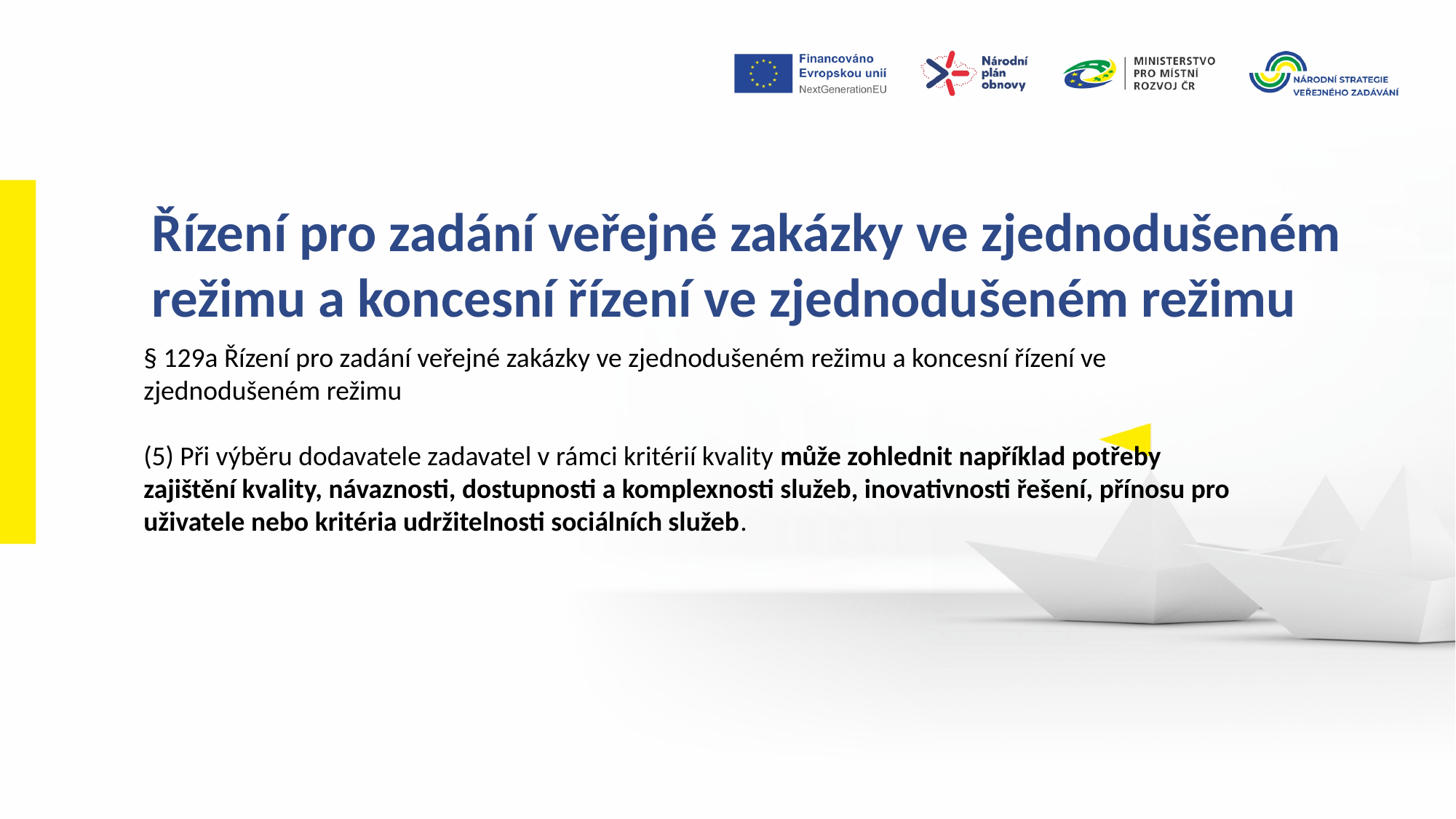

Řízení pro zadání veřejné zakázky ve zjednodušeném režimu a koncesní řízení ve zjednodušeném režimu
§ 129a Řízení pro zadání veřejné zakázky ve zjednodušeném režimu a koncesní řízení ve zjednodušeném režimu

(5) Při výběru dodavatele zadavatel v rámci kritérií kvality může zohlednit například potřeby zajištění kvality, návaznosti, dostupnosti a komplexnosti služeb, inovativnosti řešení, přínosu pro uživatele nebo kritéria udržitelnosti sociálních služeb.